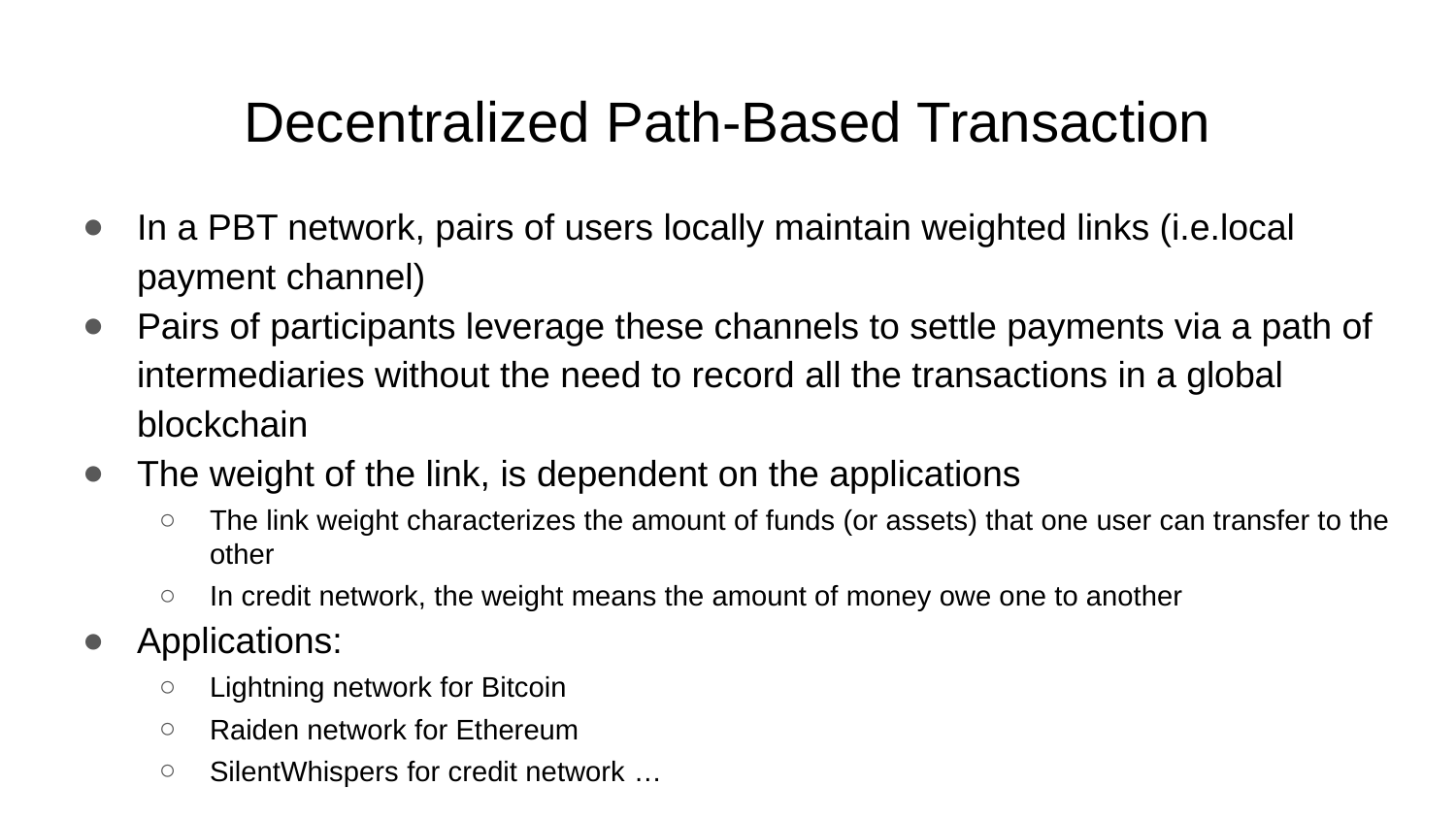

# Decentralized Path-Based Transaction
In a PBT network, pairs of users locally maintain weighted links (i.e.local payment channel)
Pairs of participants leverage these channels to settle payments via a path of intermediaries without the need to record all the transactions in a global blockchain
The weight of the link, is dependent on the applications
The link weight characterizes the amount of funds (or assets) that one user can transfer to the other
In credit network, the weight means the amount of money owe one to another
Applications:
Lightning network for Bitcoin
Raiden network for Ethereum
SilentWhispers for credit network …